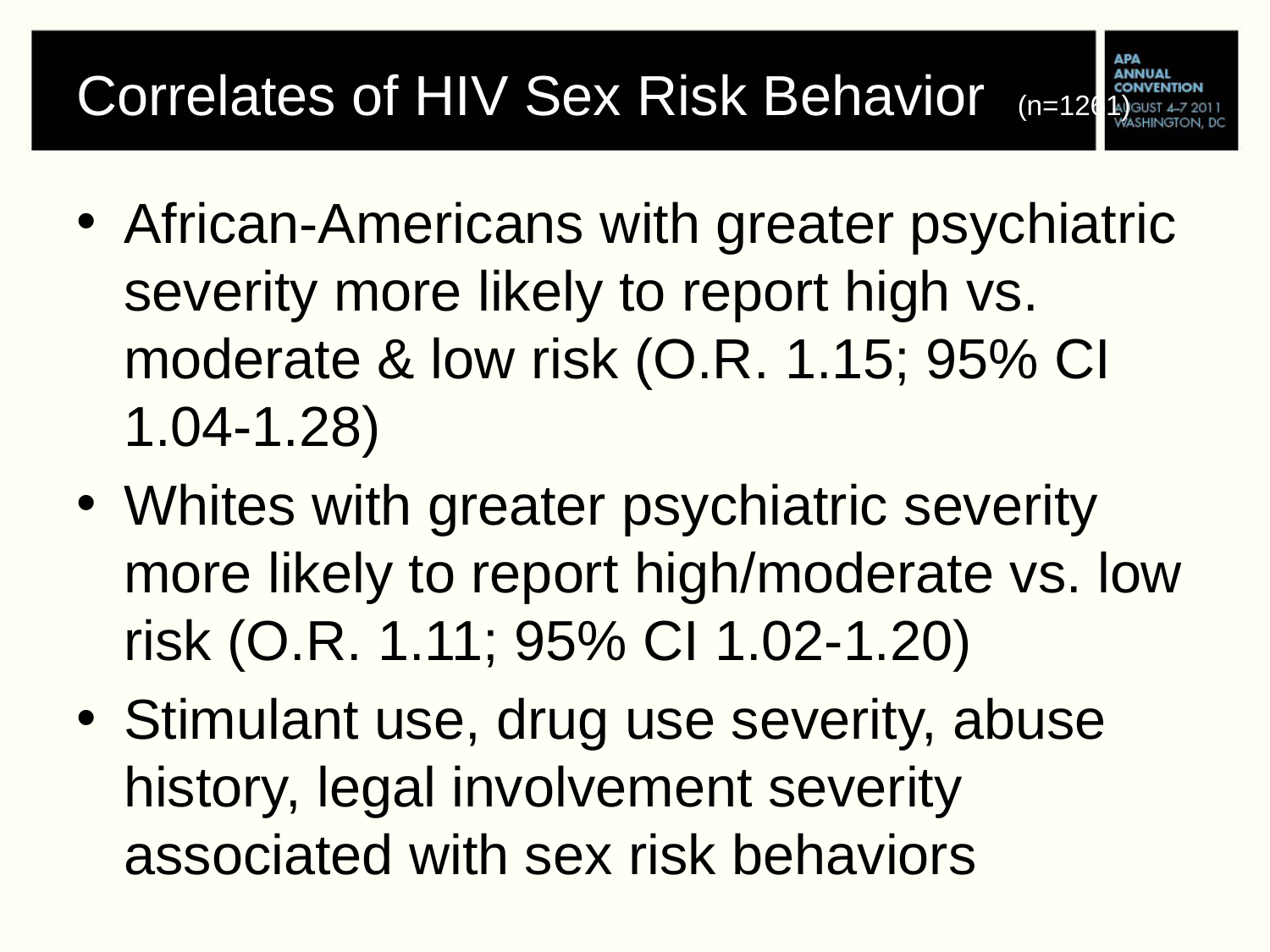

# Correlates of HIV Sex Risk Behavior  (n=1261)
African-Americans with greater psychiatric severity more likely to report high vs. moderate & low risk (O.R. 1.15; 95% CI 1.04-1.28)
Whites with greater psychiatric severity more likely to report high/moderate vs. low risk (O.R. 1.11; 95% CI 1.02-1.20)
Stimulant use, drug use severity, abuse history, legal involvement severity associated with sex risk behaviors